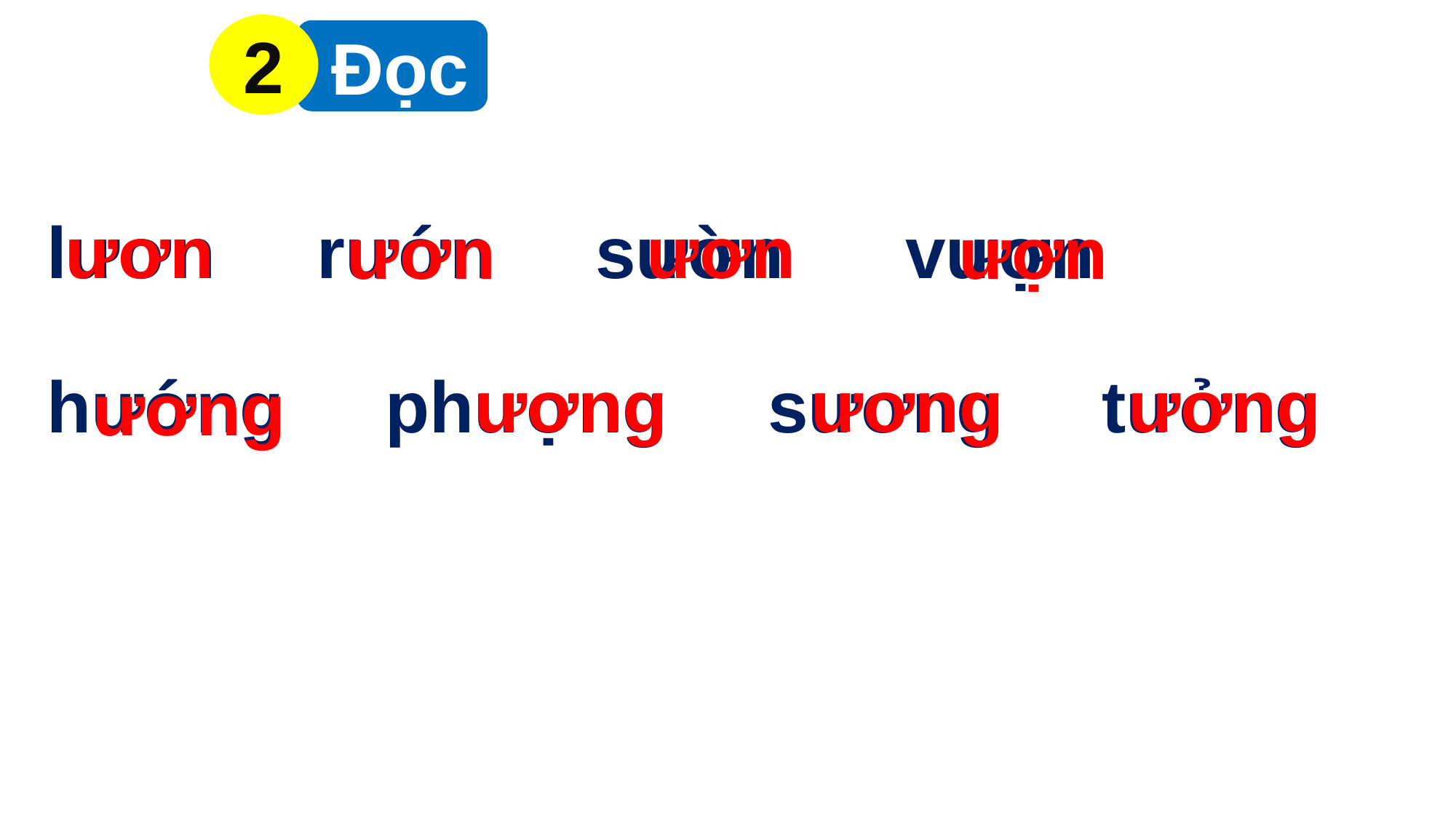

2
 Đọc
lươn     rướn     sườn      vượn
ươn
ươn
ươn
ượn
ương
ương
ương
hướng     phượng     sương     tưởng
ương